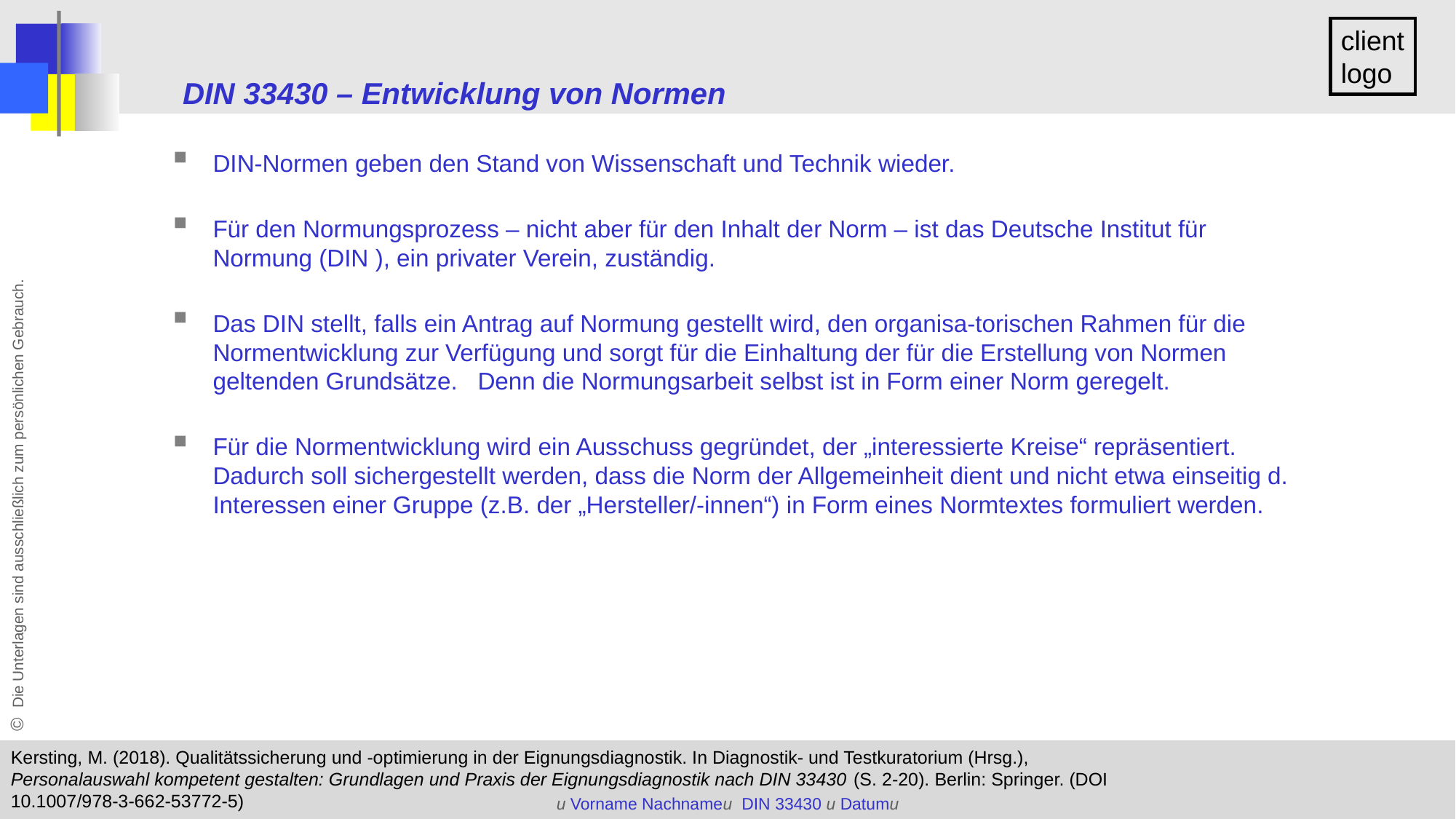

DIN 33430 – Entwicklung von Normen
DIN-Normen geben den Stand von Wissenschaft und Technik wieder.
Für den Normungsprozess – nicht aber für den Inhalt der Norm – ist das Deutsche Institut für Normung (DIN ), ein privater Verein, zuständig.
Das DIN stellt, falls ein Antrag auf Normung gestellt wird, den organisa-torischen Rahmen für die Normentwicklung zur Verfügung und sorgt für die Einhaltung der für die Erstellung von Normen geltenden Grundsätze.   Denn die Normungsarbeit selbst ist in Form einer Norm geregelt.
Für die Normentwicklung wird ein Ausschuss gegründet, der „interessierte Kreise“ repräsentiert. Dadurch soll sichergestellt werden, dass die Norm der Allgemeinheit dient und nicht etwa einseitig d. Interessen einer Gruppe (z.B. der „Hersteller/-innen“) in Form eines Normtextes formuliert werden.
Kersting, M. (2018). Qualitätssicherung und -optimierung in der Eignungsdiagnostik. In Diagnostik- und Testkuratorium (Hrsg.), Personalauswahl kompetent gestalten: Grundlagen und Praxis der Eignungsdiagnostik nach DIN 33430 (S. 2-20). Berlin: Springer. (DOI 10.1007/978-3-662-53772-5)